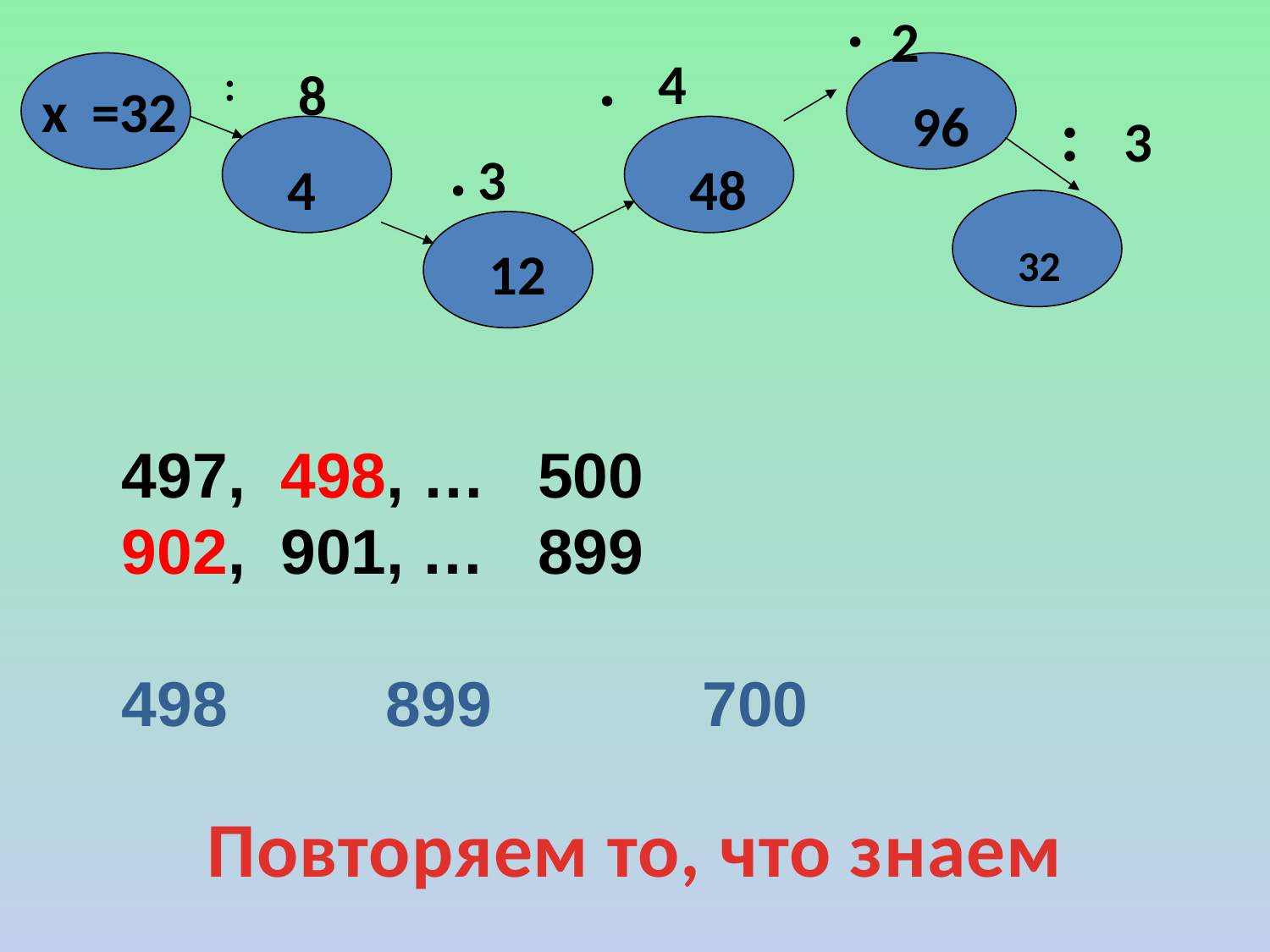

2
.
.
4

:
8

х
=32
96
:

3

.
3

4
48

12
32
497,  498, …   500
902,  901, …   899

498         899            700
Повторяем то, что знаем